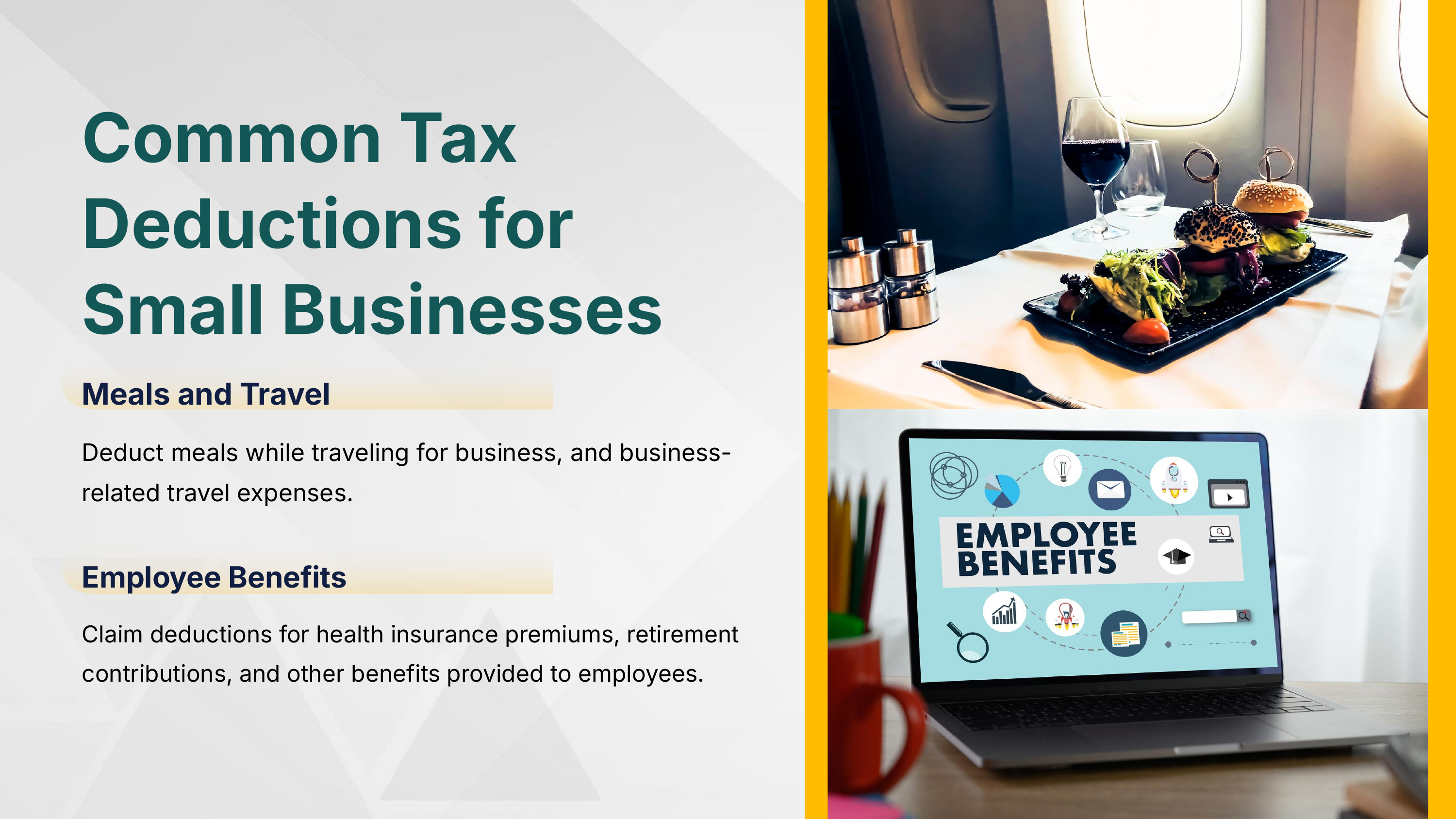

Common Tax Deductions for Small Businesses

Meals and Travel
Deduct meals while traveling for business, and business-related travel expenses.

Employee Benefits
Claim deductions for health insurance premiums, retirement contributions, and other benefits provided to employees.